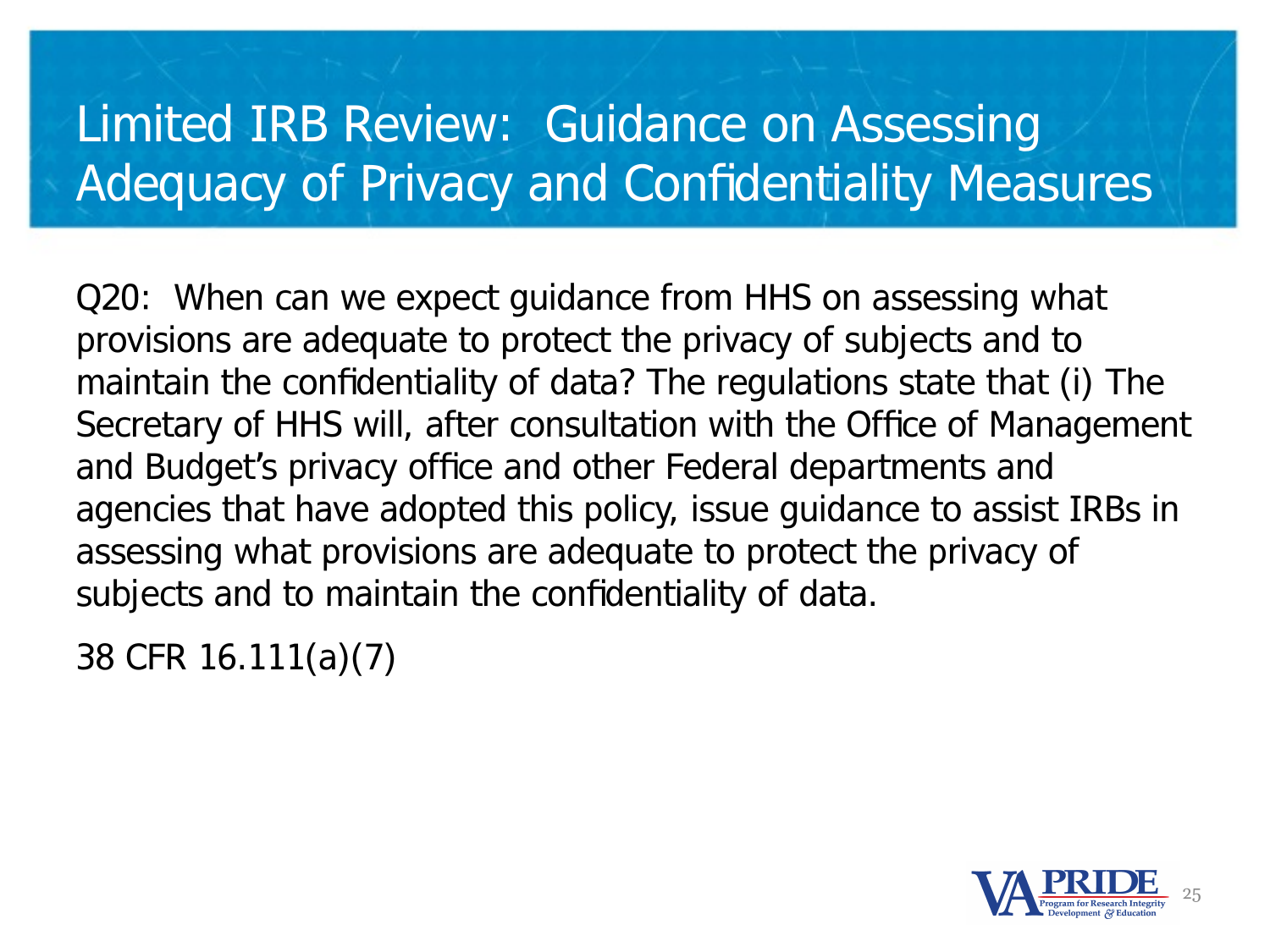

# Limited IRB Review:  Guidance on Assessing Adequacy of Privacy and Confidentiality Measures
Q20:  When can we expect guidance from HHS on assessing what provisions are adequate to protect the privacy of subjects and to maintain the confidentiality of data? The regulations state that (i) The Secretary of HHS will, after consultation with the Office of Management and Budget’s privacy office and other Federal departments and agencies that have adopted this policy, issue guidance to assist IRBs in assessing what provisions are adequate to protect the privacy of subjects and to maintain the confidentiality of data.
38 CFR 16.111(a)(7)